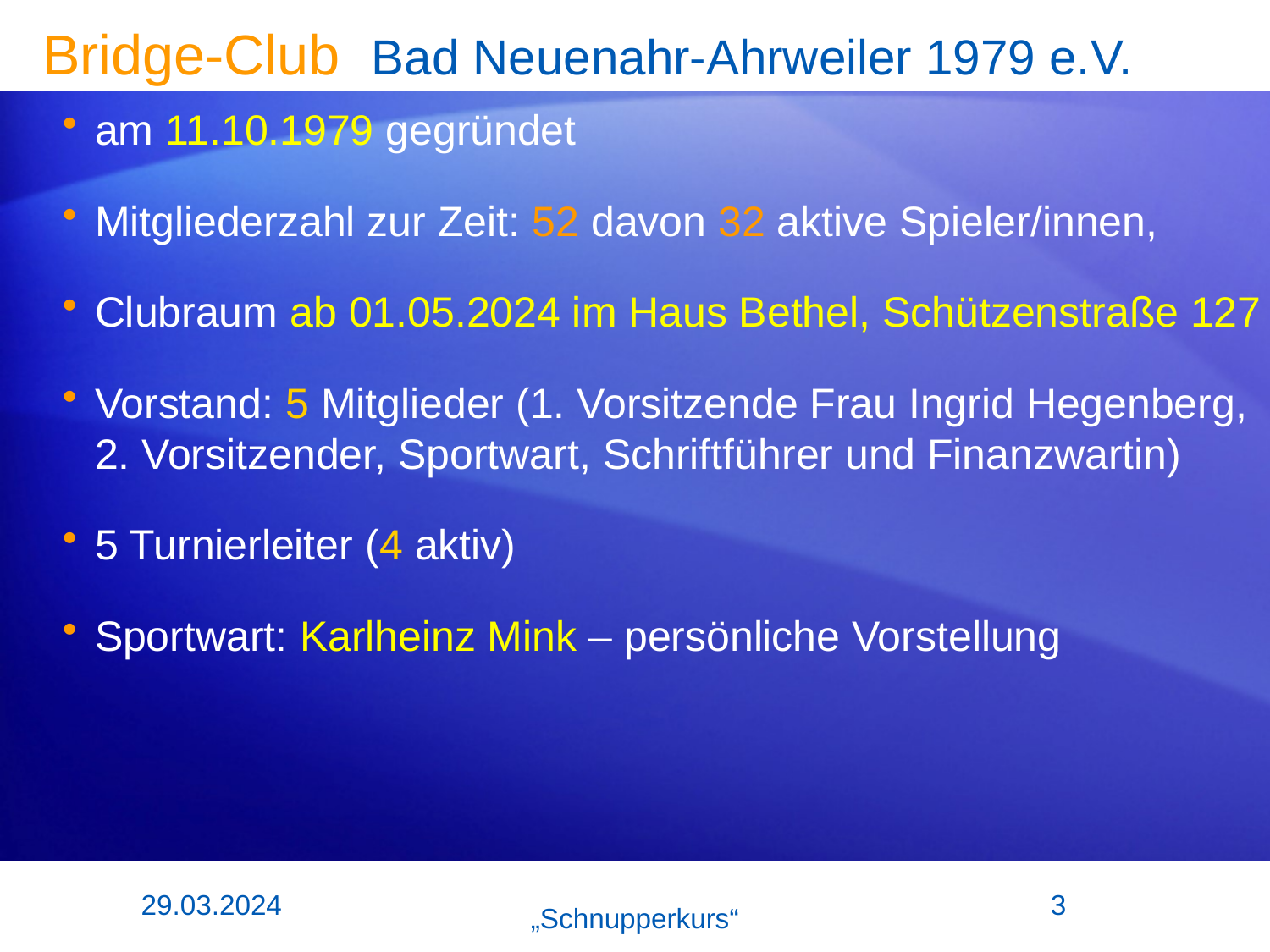

# Bridge-Club  Bad Neuenahr-Ahrweiler 1979 e.V.
am 11.10.1979 gegründet
Mitgliederzahl zur Zeit: 52 davon 32 aktive Spieler/innen,
Clubraum ab 01.05.2024 im Haus Bethel, Schützenstraße 127
Vorstand: 5 Mitglieder (1. Vorsitzende Frau Ingrid Hegenberg, 2. Vorsitzender, Sportwart, Schriftführer und Finanzwartin)
5 Turnierleiter (4 aktiv)
Sportwart: Karlheinz Mink – persönliche Vorstellung

29.03.2024
3
„Schnupperkurs“